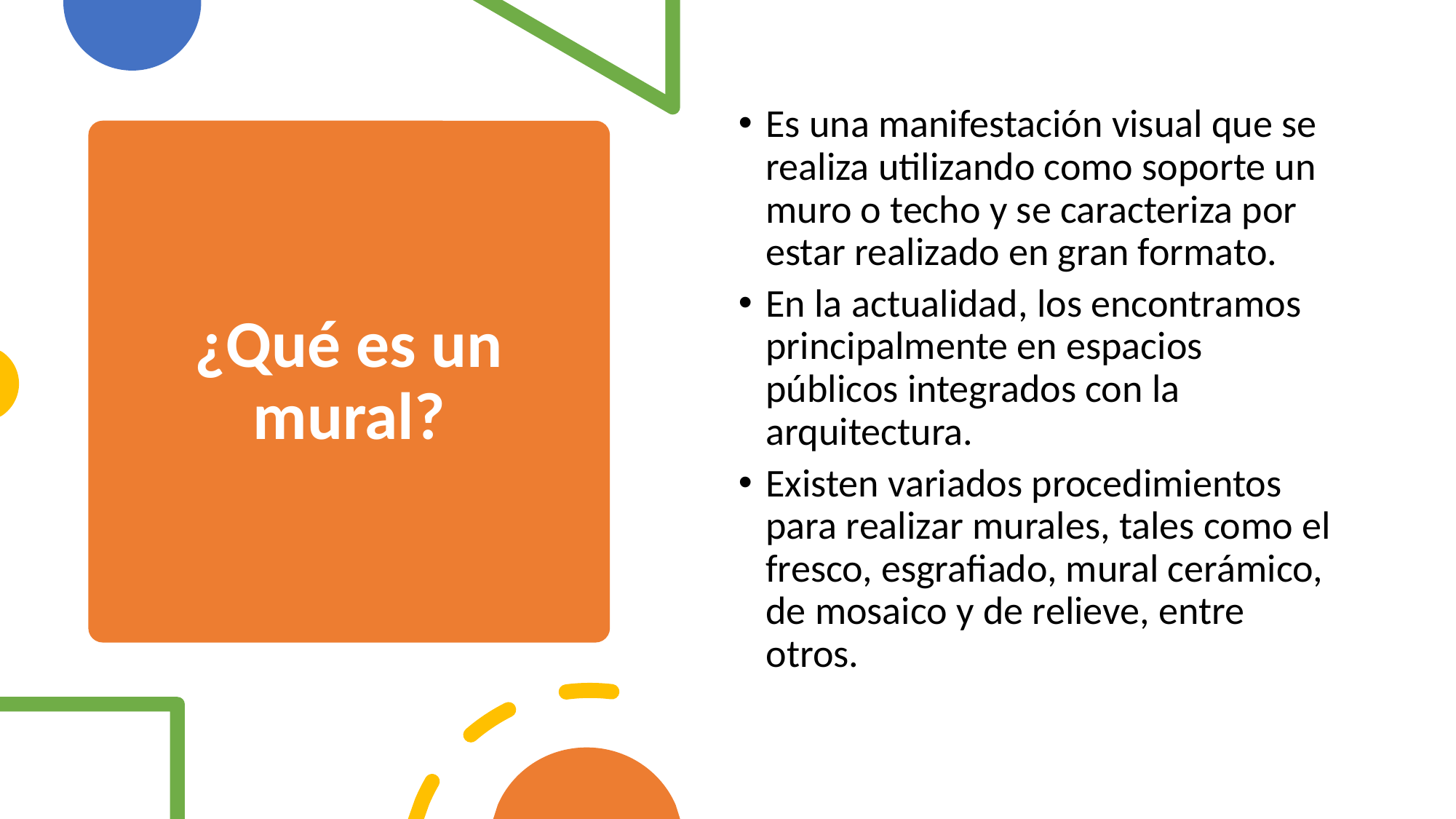

Es una manifestación visual que se realiza utilizando como soporte un  muro o techo y se caracteriza por estar realizado en gran formato.
En la actualidad, los encontramos principalmente en espacios públicos integrados con la arquitectura.
Existen variados procedimientos para realizar murales, tales como el fresco, esgrafiado, mural cerámico, de mosaico y de relieve, entre otros.

# ¿Qué es un mural?